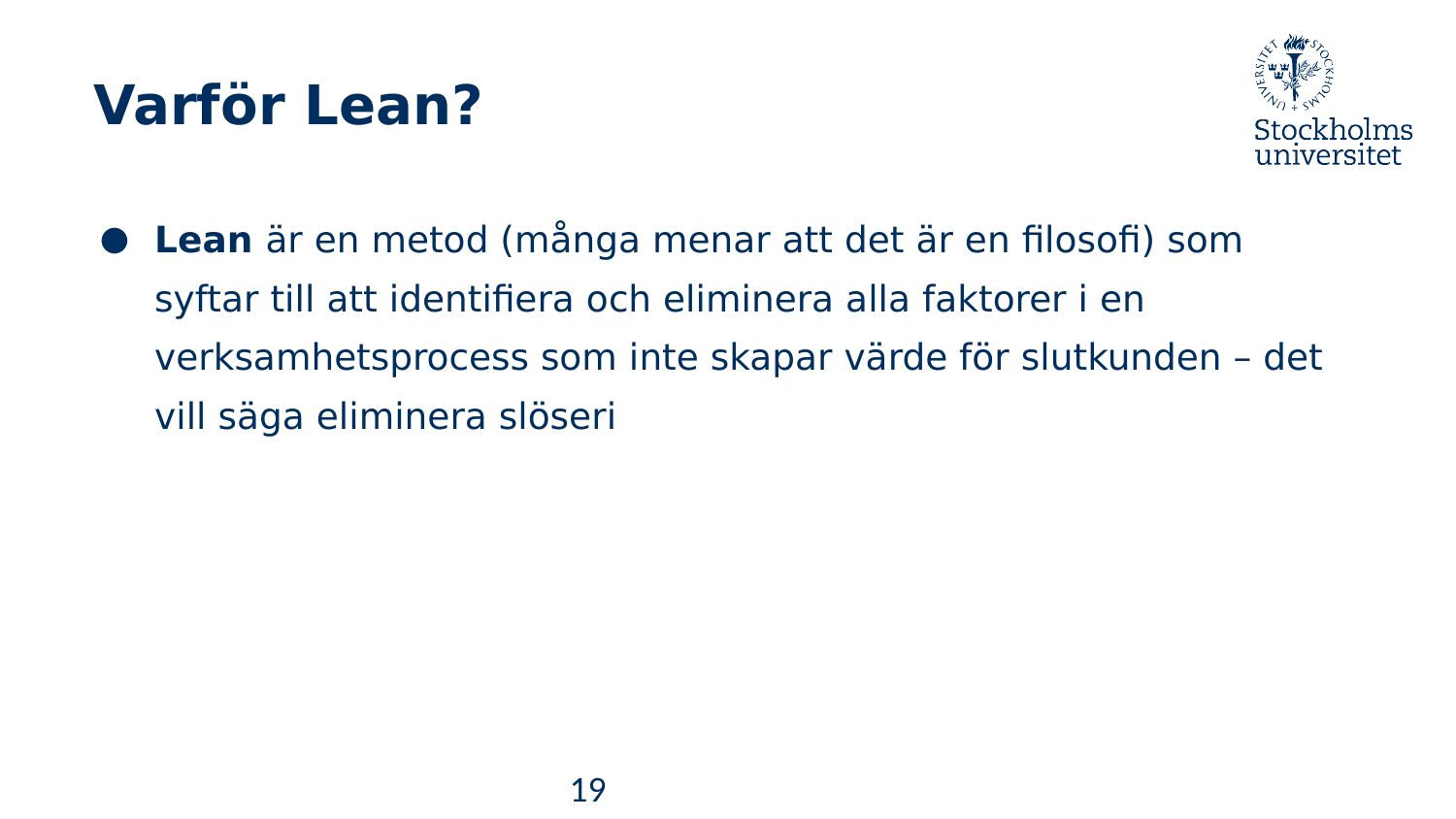

# Varför Lean?
Lean är en metod (många menar att det är en filosofi) som syftar till att identifiera och eliminera alla faktorer i en verksamhetsprocess som inte skapar värde för slutkunden – det vill säga eliminera slöseri
19